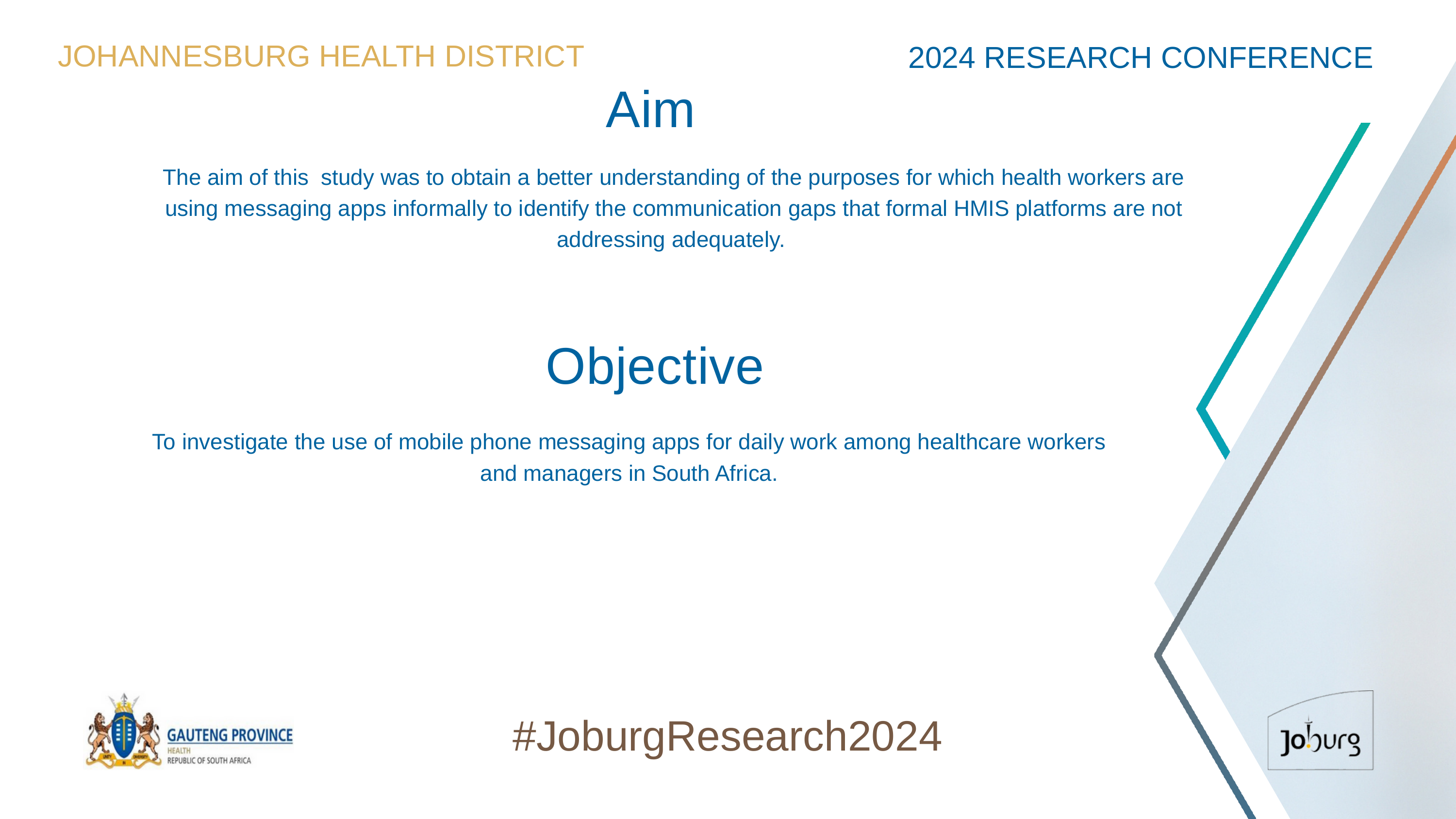

JOHANNESBURG HEALTH DISTRICT
2024 RESEARCH CONFERENCE
Aim

The aim of this  study was to obtain a better understanding of the purposes for which health workers are using messaging apps informally to identify the communication gaps that formal HMIS platforms are not addressing adequately.

Objective
To investigate the use of mobile phone messaging apps for daily work among healthcare workers and managers in South Africa.

#JoburgResearch2024